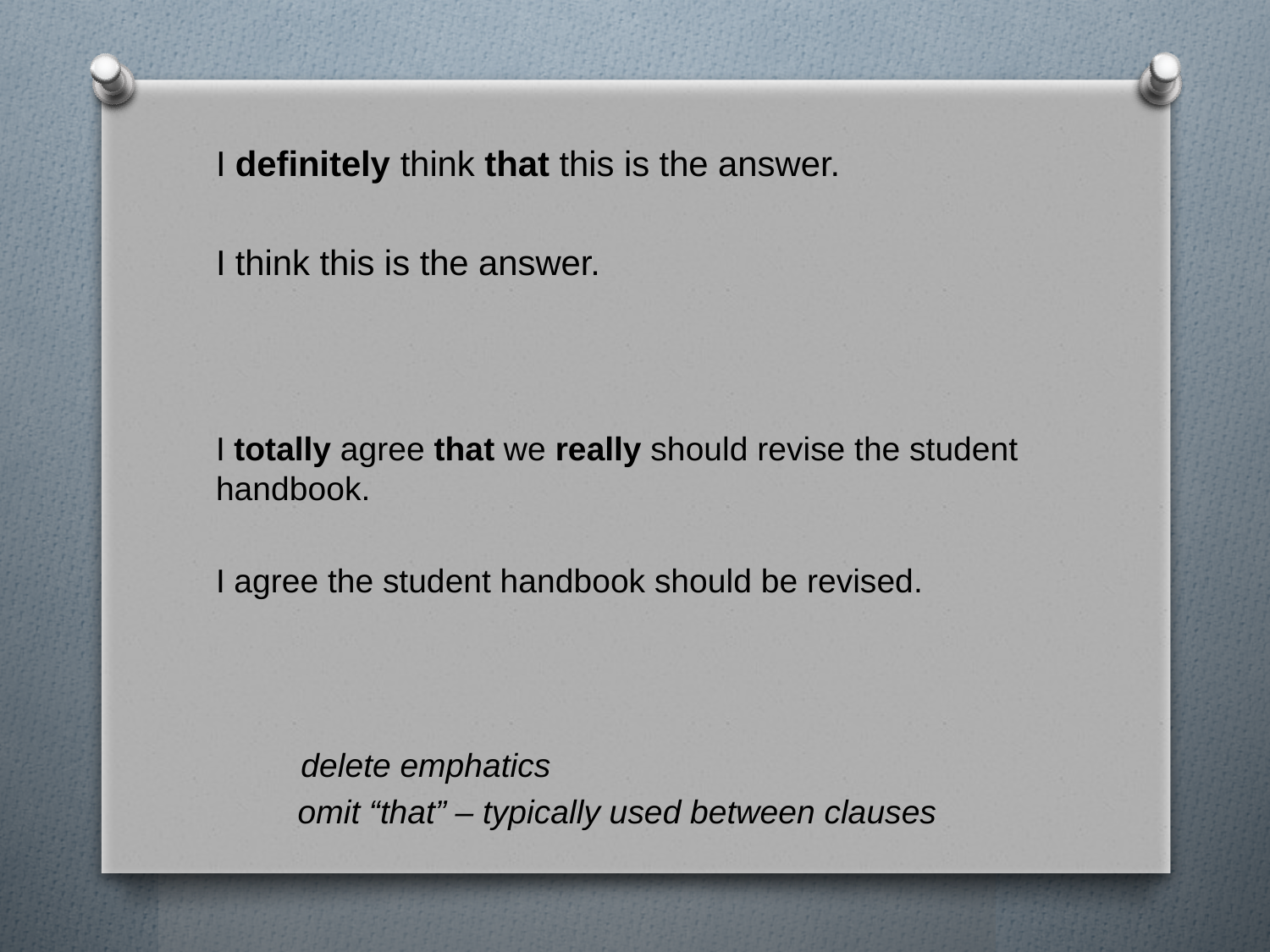

I definitely think that this is the answer.

I think this is the answer.

I totally agree that we really should revise the student handbook.

I agree the student handbook should be revised.

				delete emphatics
         omit “that” – typically used between clauses